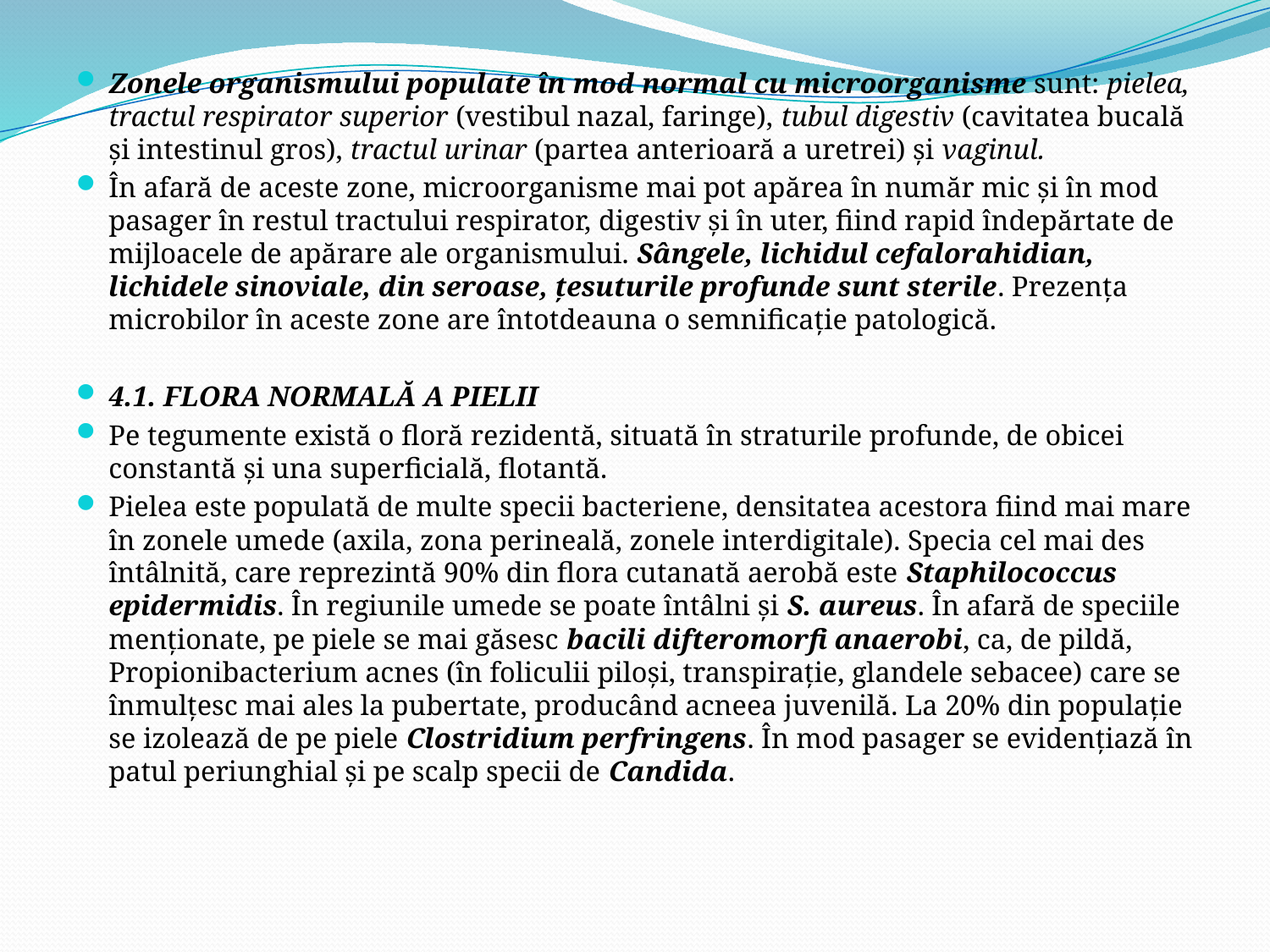

Zonele organismului populate în mod normal cu microorganisme sunt: pielea, tractul respirator superior (vestibul nazal, faringe), tubul digestiv (cavitatea bucală şi intestinul gros), tractul urinar (partea anterioară a uretrei) şi vaginul.
În afară de aceste zone, microorganisme mai pot apărea în număr mic şi în mod pasager în restul tractului respirator, digestiv şi în uter, fiind rapid îndepărtate de mijloacele de apărare ale organismului. Sângele, lichidul cefalorahidian, lichidele sinoviale, din seroase, ţesuturile profunde sunt sterile. Prezenţa microbilor în aceste zone are întotdeauna o semnificaţie patologică.

4.1. FLORA NORMALĂ A PIELII
Pe tegumente există o floră rezidentă, situată în straturile profunde, de obicei constantă şi una superficială, flotantă.
Pielea este populată de multe specii bacteriene, densitatea acestora fiind mai mare în zonele umede (axila, zona perineală, zonele interdigitale). Specia cel mai des întâlnită, care reprezintă 90% din flora cutanată aerobă este Staphilococcus epidermidis. În regiunile umede se poate întâlni şi S. aureus. În afară de speciile menţionate, pe piele se mai găsesc bacili difteromorfi anaerobi, ca, de pildă, Propionibacterium acnes (în foliculii piloşi, transpiraţie, glandele sebacee) care se înmulţesc mai ales la pubertate, producând acneea juvenilă. La 20% din populaţie se izolează de pe piele Clostridium perfringens. În mod pasager se evidenţiază în patul periunghial şi pe scalp specii de Candida.